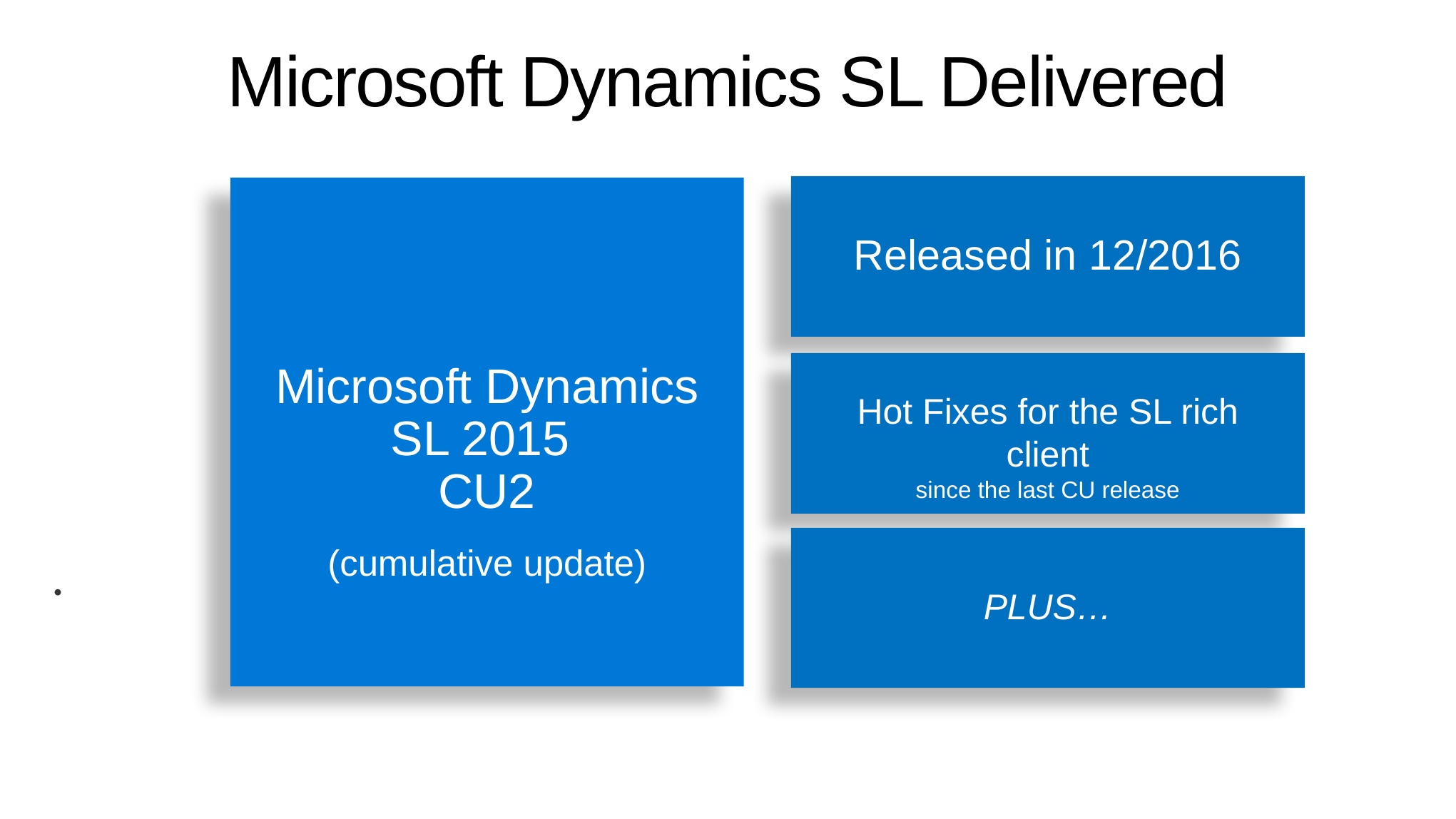

# Microsoft Dynamics SL Delivered

Released in 12/2016

Microsoft Dynamics SL 2015
CU2

(cumulative update)
Release

Hot Fixes for the SL rich client
since the last CU release

PLUS…